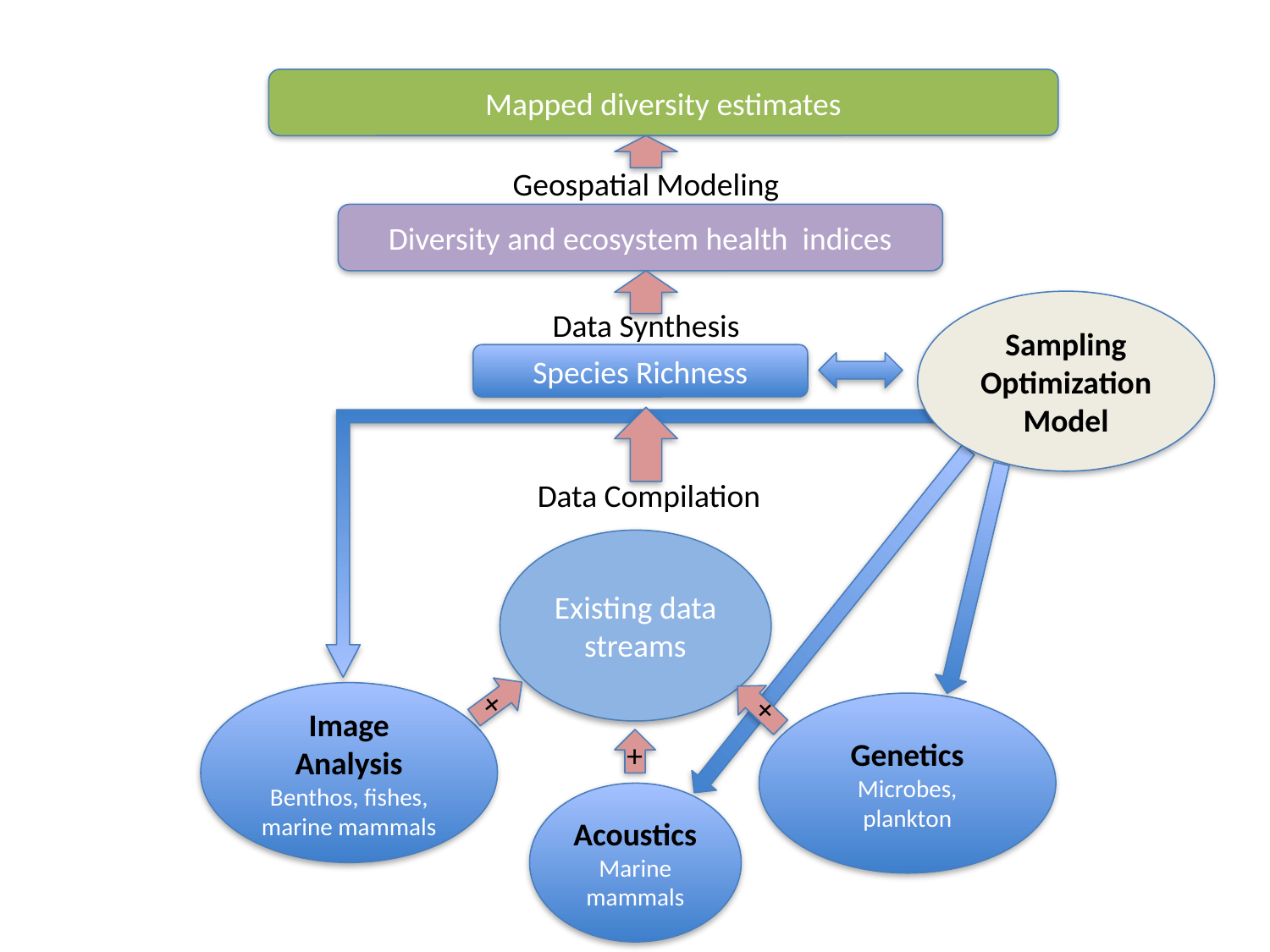

Mapped diversity estimates

Geospatial Modeling
Diversity and ecosystem health  indices

Sampling Optimization Model
Data Synthesis
Species Richness

Data Compilation
Existing data streams
+

Image Analysis
Benthos, fishes, marine mammals
+

Genetics
Microbes, plankton
+

Acoustics
Marine mammals